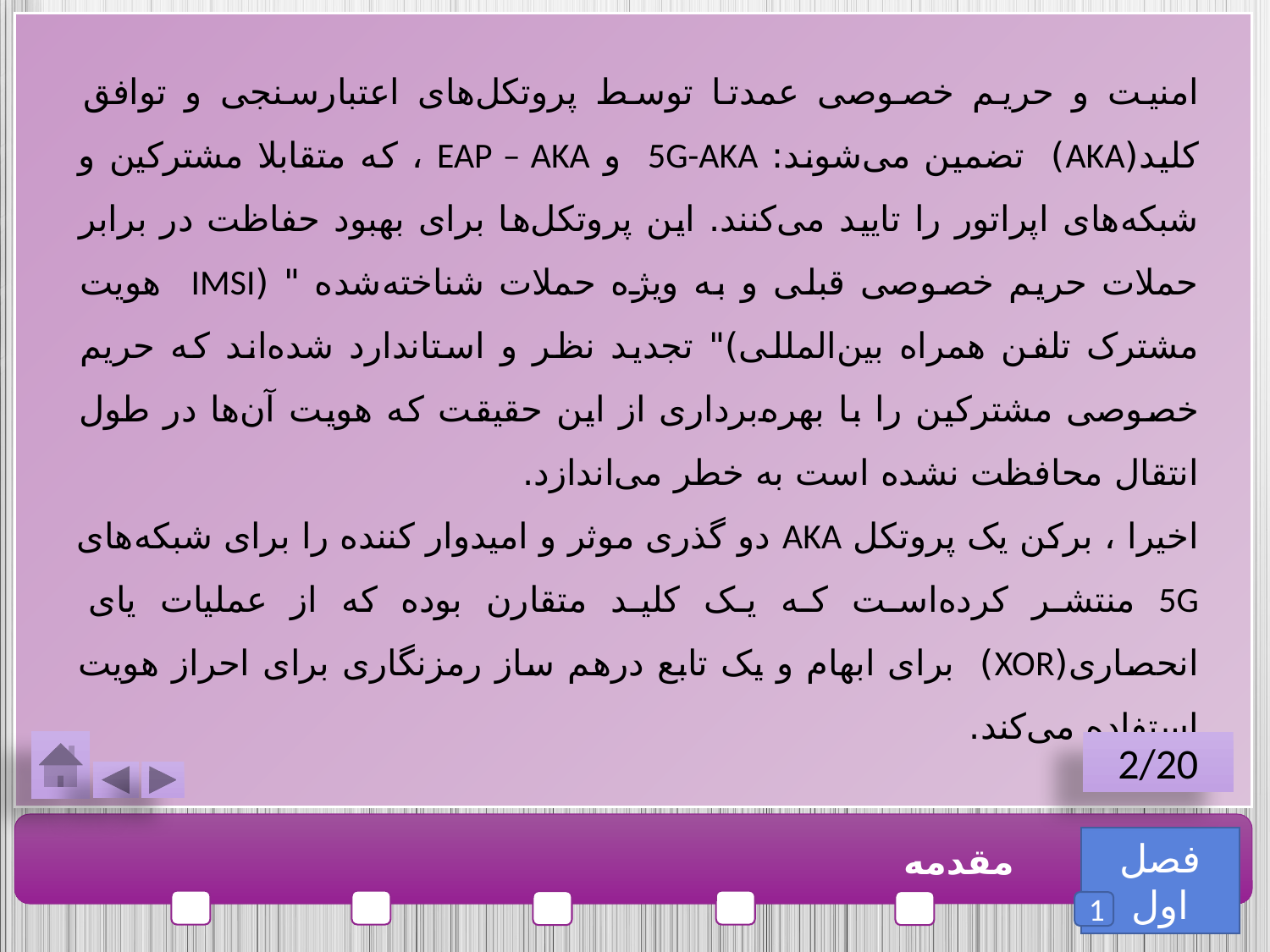

امنیت و حریم خصوصی عمدتا توسط پروتکل‌های اعتبارسنجی و توافق کلید‏(AKA) ‏ تضمین می‌شوند: 5G-AKA  و EAP – AKA ، که متقابلا مشترکین و شبکه‌های اپراتور را تایید می‌کنند. این پروتکل‌ها برای بهبود حفاظت در برابر حملات حریم خصوصی قبلی و به ویژه حملات شناخته‌شده " (IMSI ‏ هویت مشترک تلفن همراه بین‌المللی)‏"‏ تجدید نظر و استاندارد شده‌اند که حریم خصوصی مشترکین را با بهره‌برداری از این حقیقت که هویت آن‌ها در طول انتقال محافظت نشده است به خطر می‌اندازد.
اخیرا ، برکن یک پروتکل AKA دو گذری موثر و امیدوار کننده را برای شبکه‌های 5G منتشر کرده‌است که یک کلید متقارن بوده که از عملیات یای انحصاری(XOR)  برای ابهام و یک تابع درهم ساز رمزنگاری برای احراز هویت استفاده می‌کند.

2/20

فصل اول
مقدمه

1